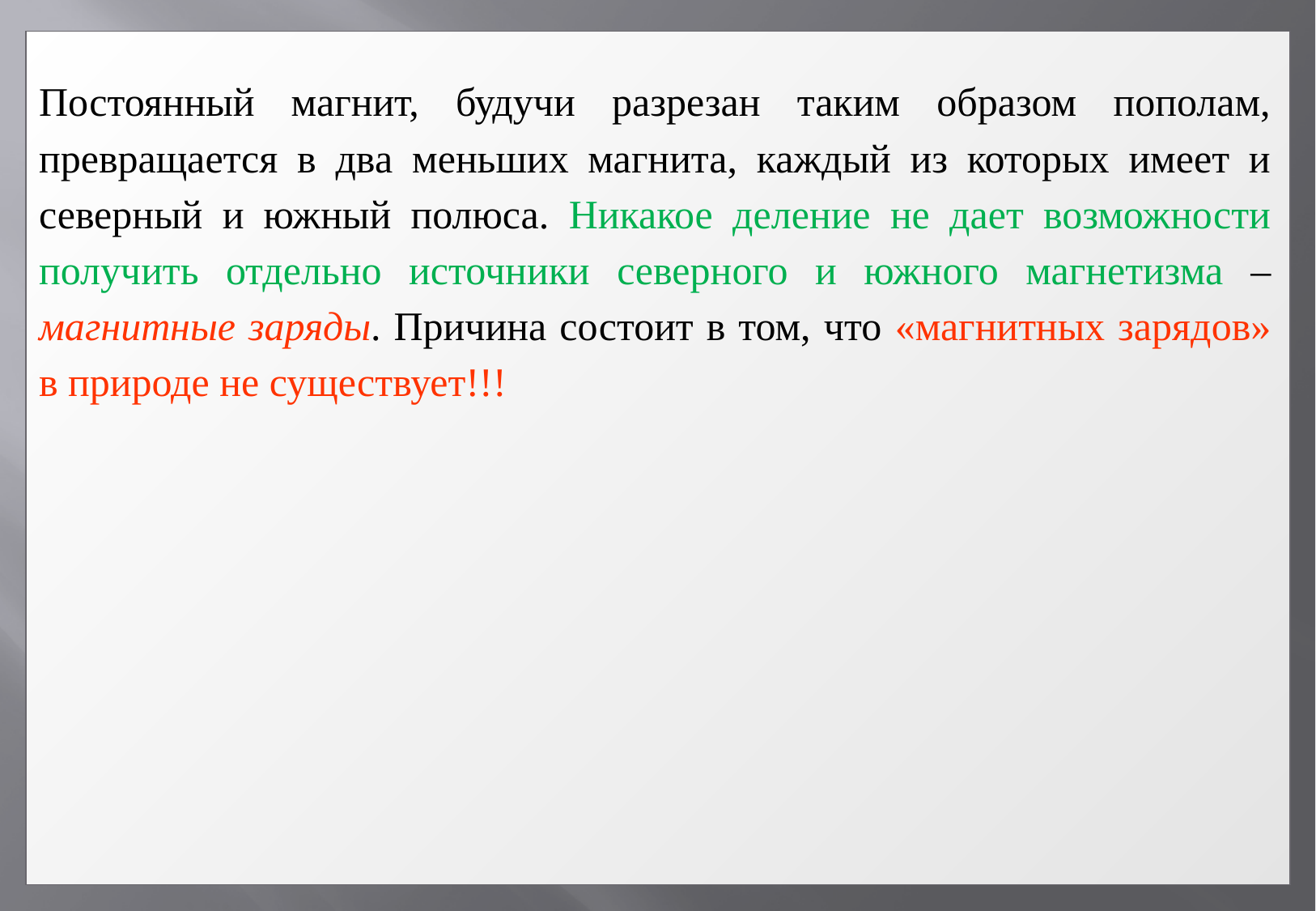

| Постоянный магнит, будучи разрезан таким образом пополам, превращается в два меньших магнита, каждый из которых имеет и северный и южный полюса. Никакое деление не дает возможности получить отдельно источники северного и южного магнетизма – магнитные заряды. Причина состоит в том, что «магнитных зарядов» в природе не существует!!! |
| --- |